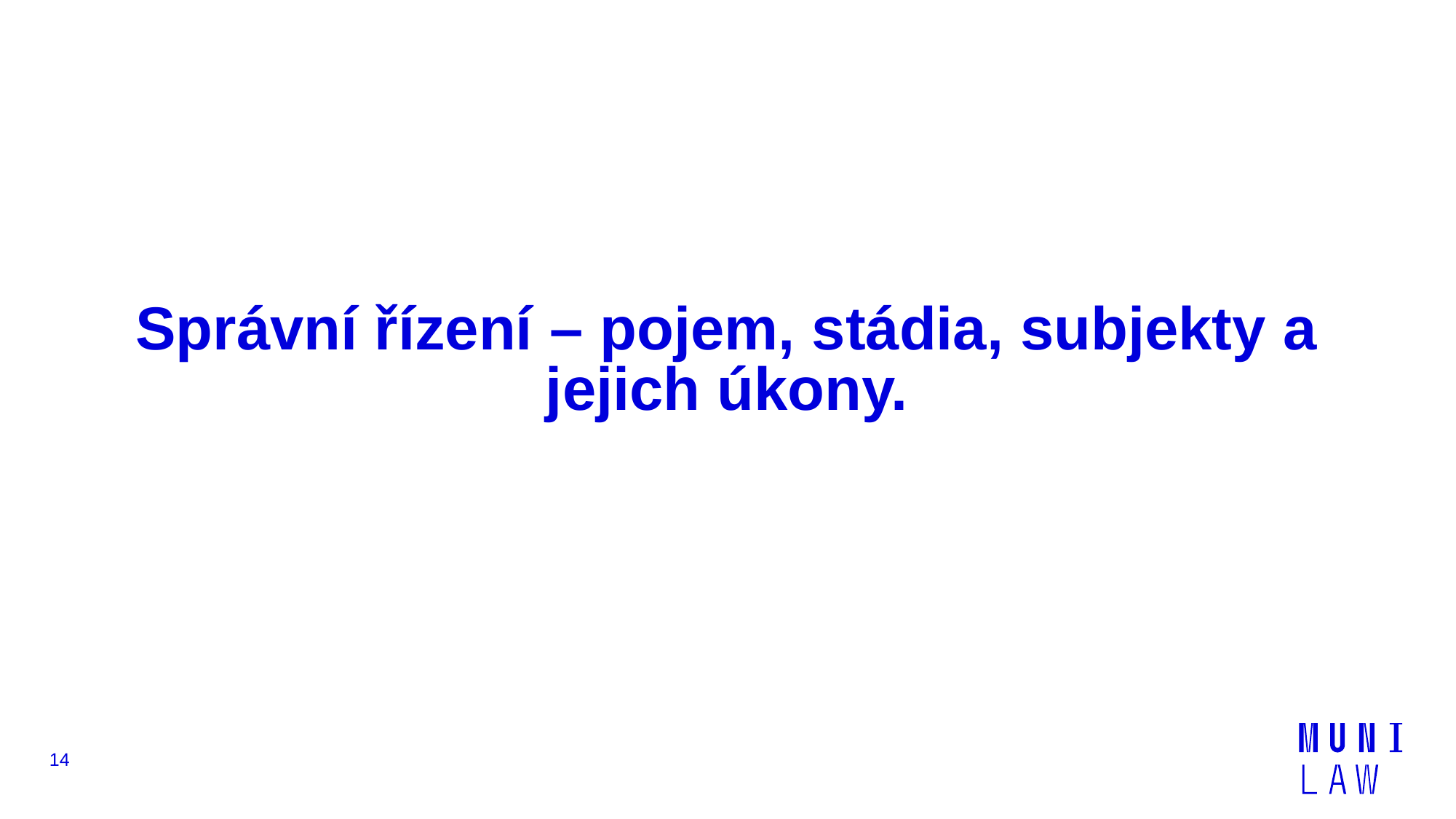

# Správní řízení – pojem, stádia, subjekty a jejich úkony.
14